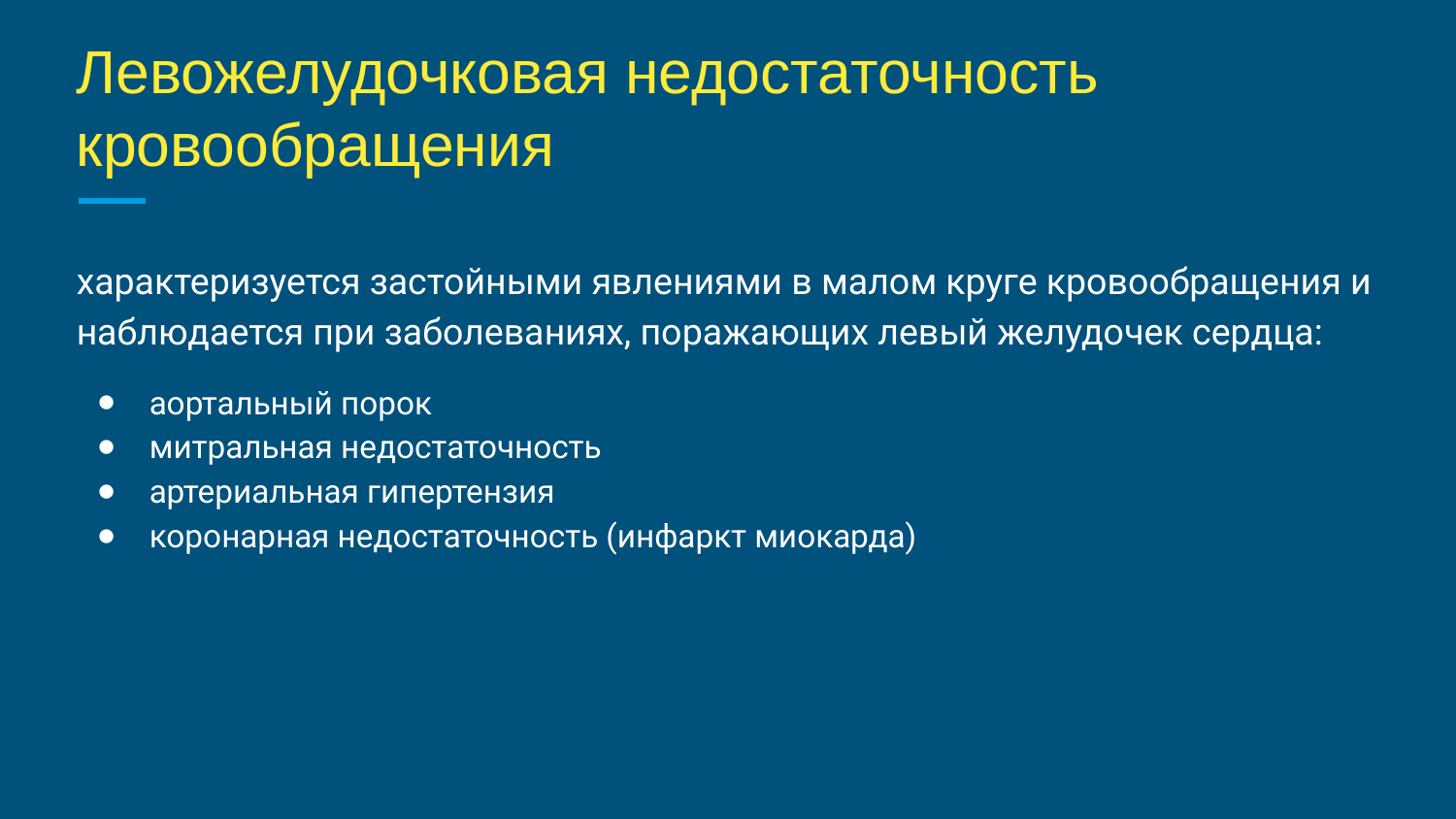

# Левожелудочковая недостаточность кровообращения
характеризуется застойными явлениями в малом круге кровообращения и наблюдается при заболеваниях, поражающих левый желудочек сердца:
аортальный порок
митральная недостаточность
артериальная гипертензия
коронарная недостаточность (инфаркт миокарда)